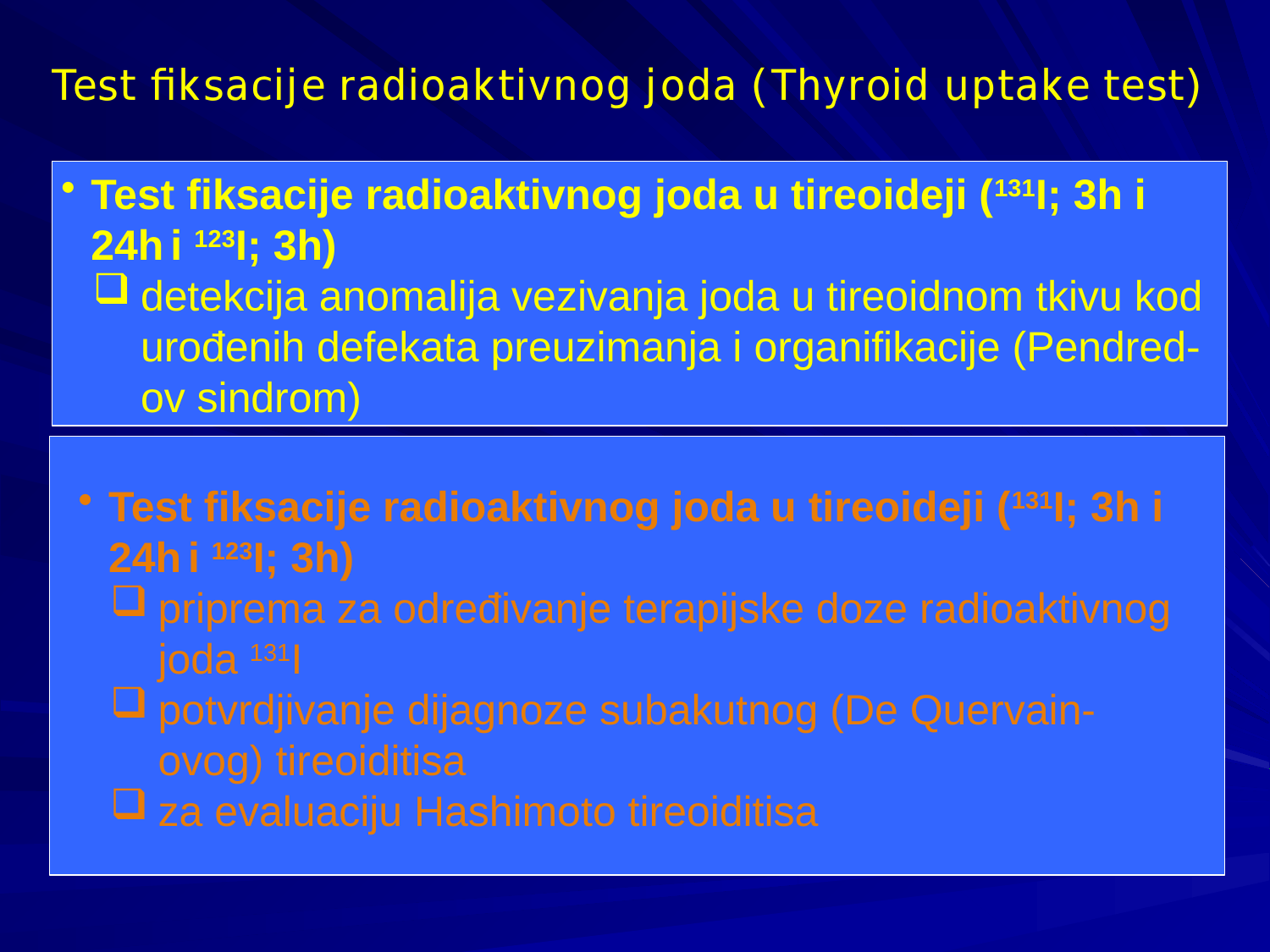

Test fiksacije radioaktivnog joda (Thyroid uptake test)
Test fiksacije radioaktivnog joda u tireoideji (131I; 3h i 24h i 123I; 3h)
detekcija anomalija vezivanja joda u tireoidnom tkivu kod urođenih defekata preuzimanja i organifikacije (Pendred-ov sindrom)

Test fiksacije radioaktivnog joda u tireoideji (131I; 3h i 24h i 123I; 3h)
priprema za određivanje terapijske doze radioaktivnog joda 131I
potvrdjivanje dijagnoze subakutnog (De Quervain-ovog) tireoiditisa
za evaluaciju Hashimoto tireoiditisa